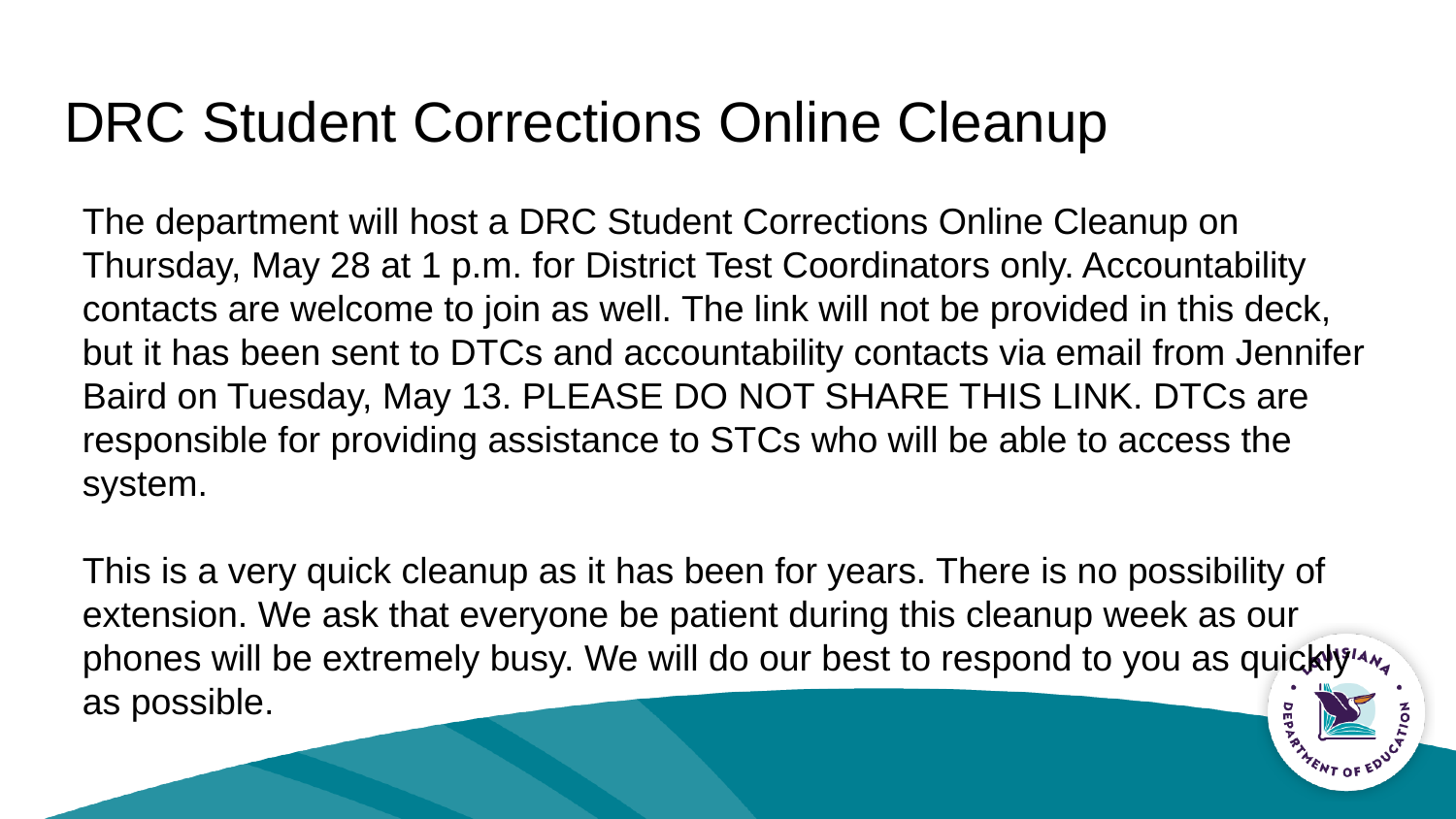

# DRC Student Corrections Online Cleanup
The department will host a DRC Student Corrections Online Cleanup on Thursday, May 28 at 1 p.m. for District Test Coordinators only. Accountability contacts are welcome to join as well. The link will not be provided in this deck, but it has been sent to DTCs and accountability contacts via email from Jennifer Baird on Tuesday, May 13. PLEASE DO NOT SHARE THIS LINK. DTCs are responsible for providing assistance to STCs who will be able to access the system.

This is a very quick cleanup as it has been for years. There is no possibility of extension. We ask that everyone be patient during this cleanup week as our phones will be extremely busy. We will do our best to respond to you as quickly as possible.